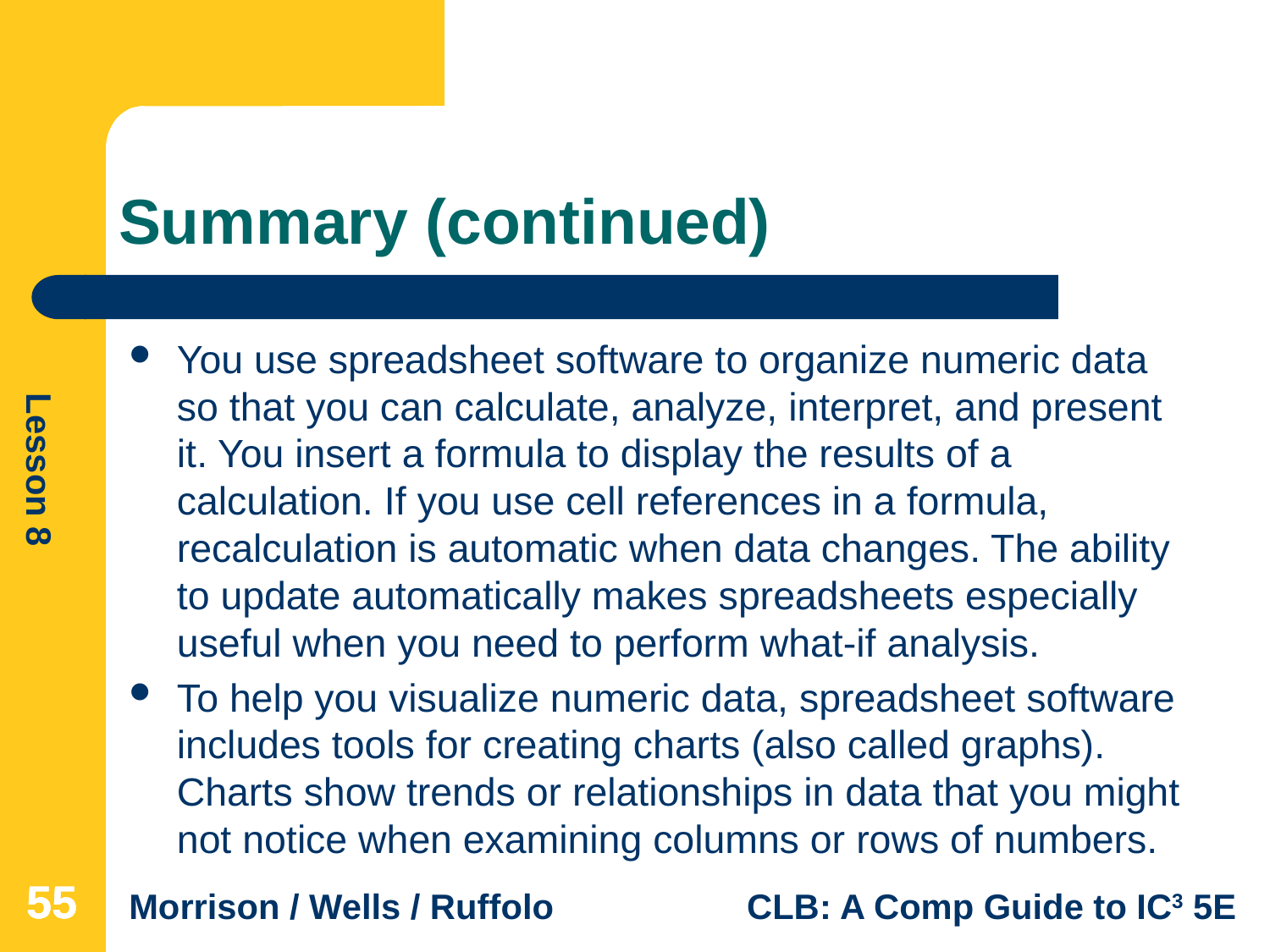

# Summary (continued)
You use spreadsheet software to organize numeric data so that you can calculate, analyze, interpret, and present it. You insert a formula to display the results of a calculation. If you use cell references in a formula, recalculation is automatic when data changes. The ability to update automatically makes spreadsheets especially useful when you need to perform what-if analysis.
To help you visualize numeric data, spreadsheet software includes tools for creating charts (also called graphs). Charts show trends or relationships in data that you might not notice when examining columns or rows of numbers.
55
55
55